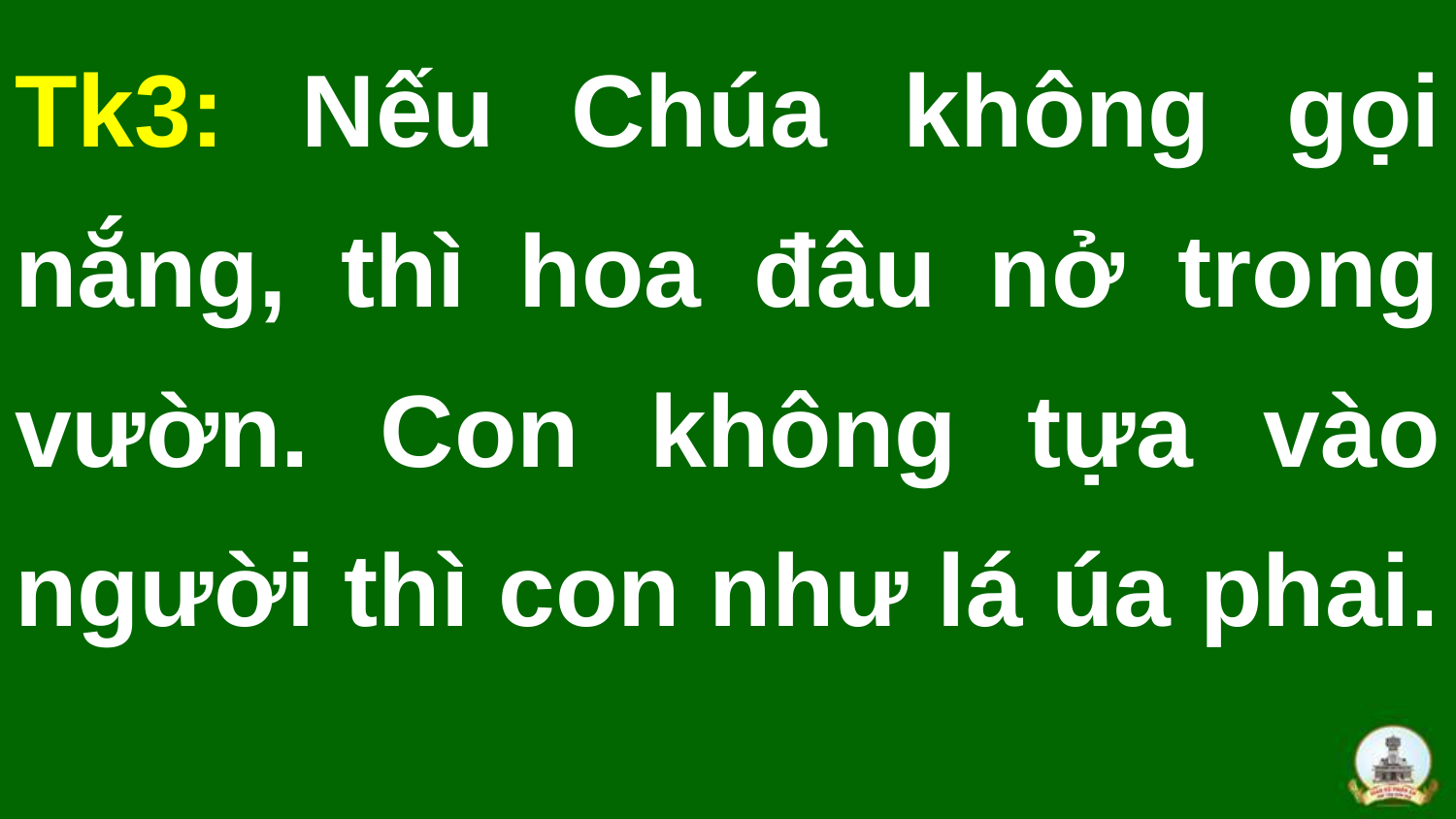

Tk3: Nếu Chúa không gọi nắng, thì hoa đâu nở trong vườn. Con không tựa vào người thì con như lá úa phai.